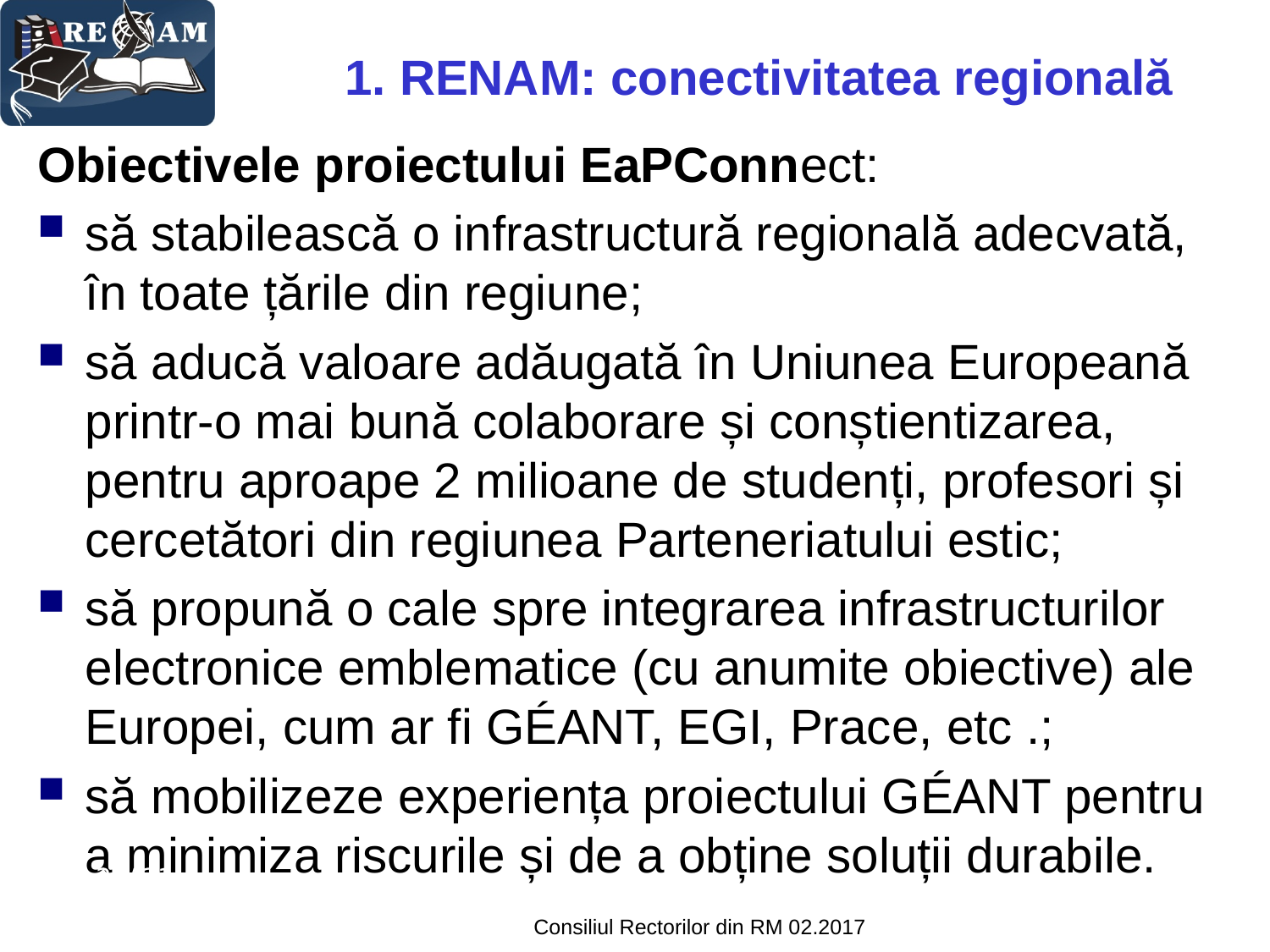

1. RENAM: conectivitatea regională
Obiectivele proiectului EaPConnect:
să stabilească o infrastructură regională adecvată, în toate țările din regiune;
să aducă valoare adăugată în Uniunea Europeană printr-o mai bună colaborare și conștientizarea, pentru aproape 2 milioane de studenți, profesori și cercetători din regiunea Parteneriatului estic;
să propună o cale spre integrarea infrastructurilor electronice emblematice (cu anumite obiective) ale Europei, cum ar fi GÉANT, EGI, Prace, etc .;
să mobilizeze experiența proiectului GÉANT pentru a minimiza riscurile și de a obține soluții durabile.

29/21
Consiliul Rectorilor din RM 02.2017